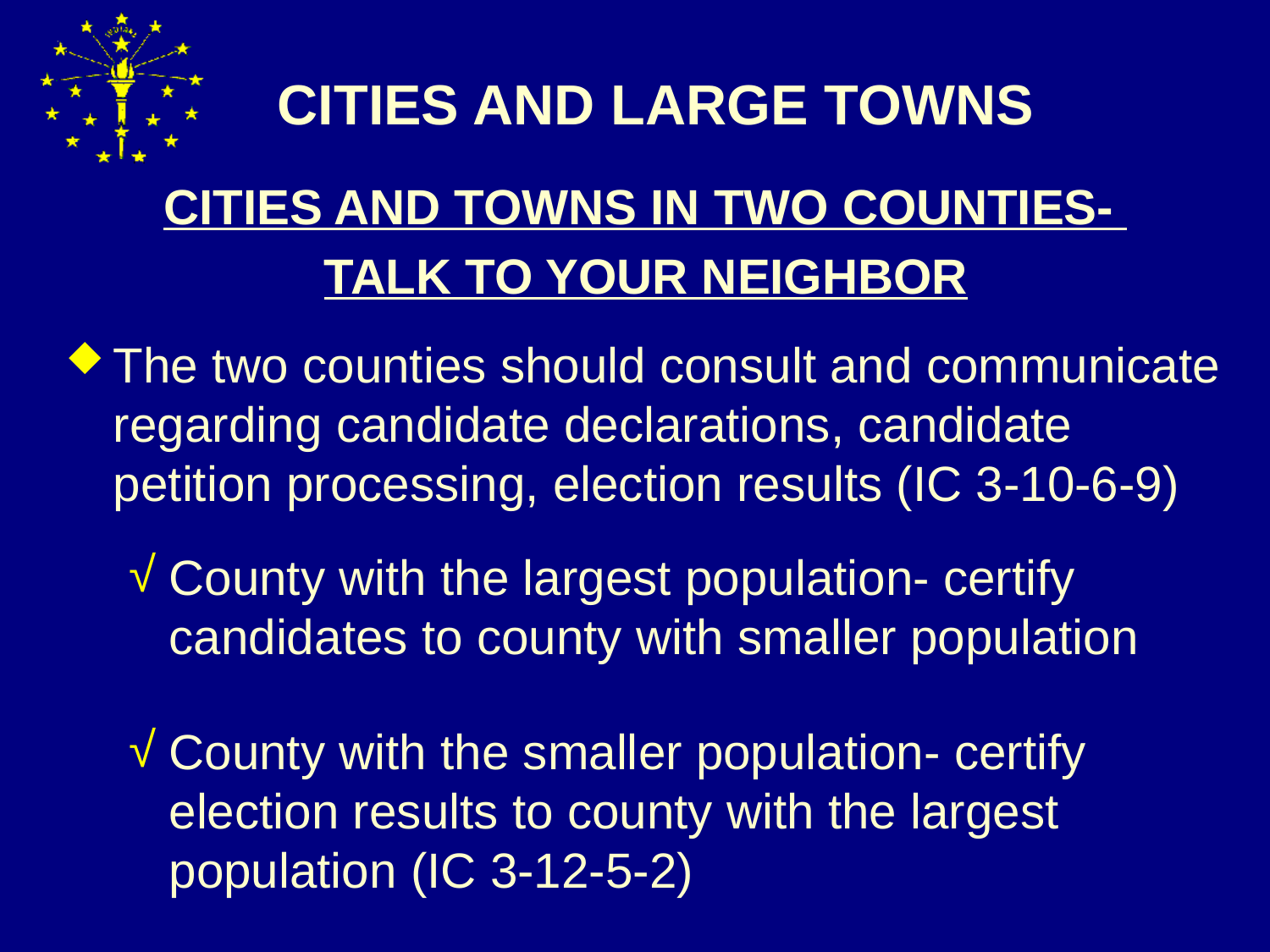

# CITIES AND LARGE TOWNS
CITIES AND TOWNS IN TWO COUNTIES-
TALK TO YOUR NEIGHBOR

The two counties should consult and communicate regarding candidate declarations, candidate petition processing, election results (IC 3-10-6-9)

County with the largest population- certify candidates to county with smaller population

County with the smaller population- certify election results to county with the largest population (IC 3-12-5-2)